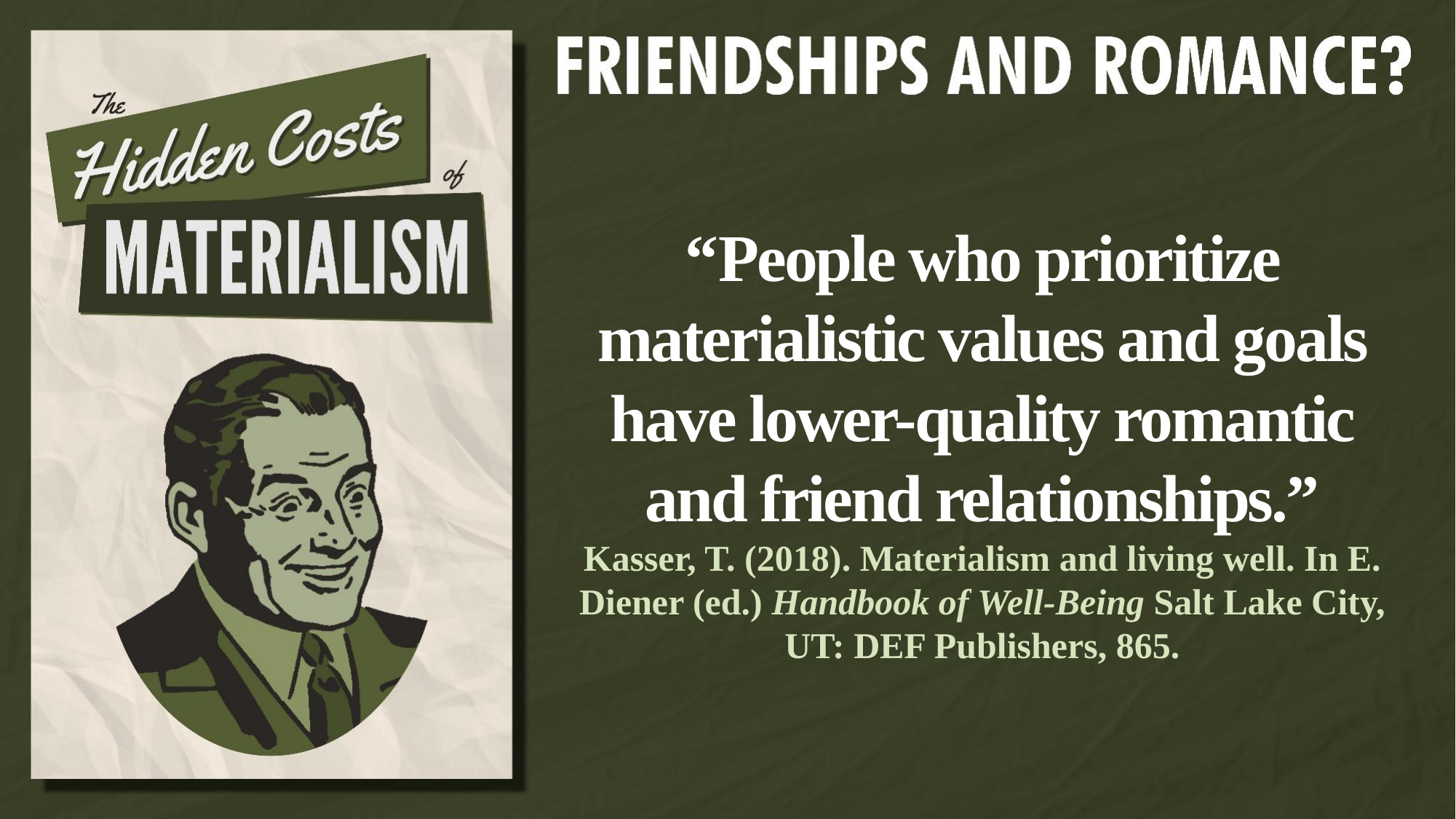

“People who prioritize materialistic values and goals have lower-quality romantic and friend relationships.”
Kasser, T. (2018). Materialism and living well. In E. Diener (ed.) Handbook of Well-Being Salt Lake City, UT: DEF Publishers, 865.